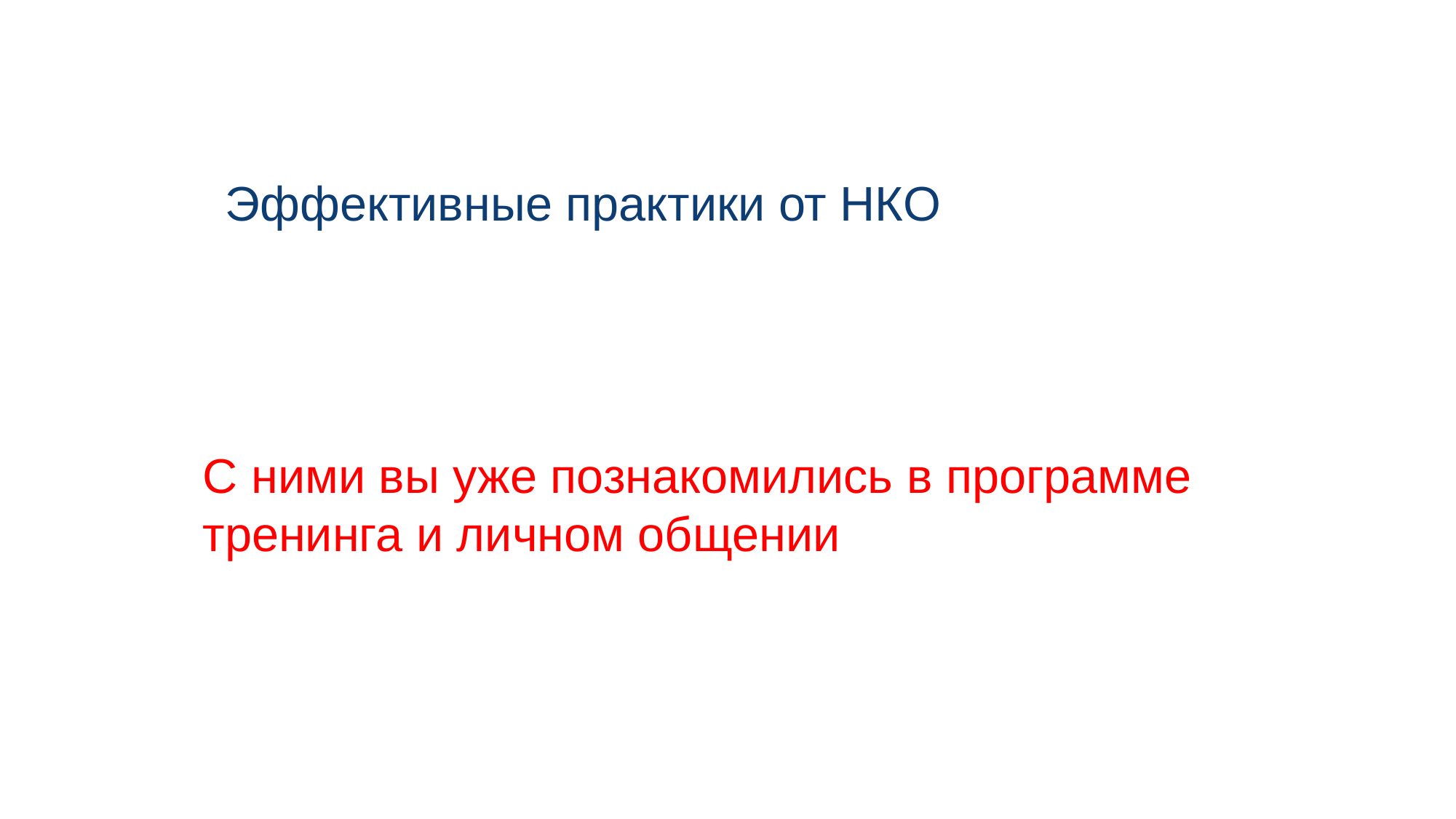

Эффективные практики от НКО
С ними вы уже познакомились в программе тренинга и личном общении